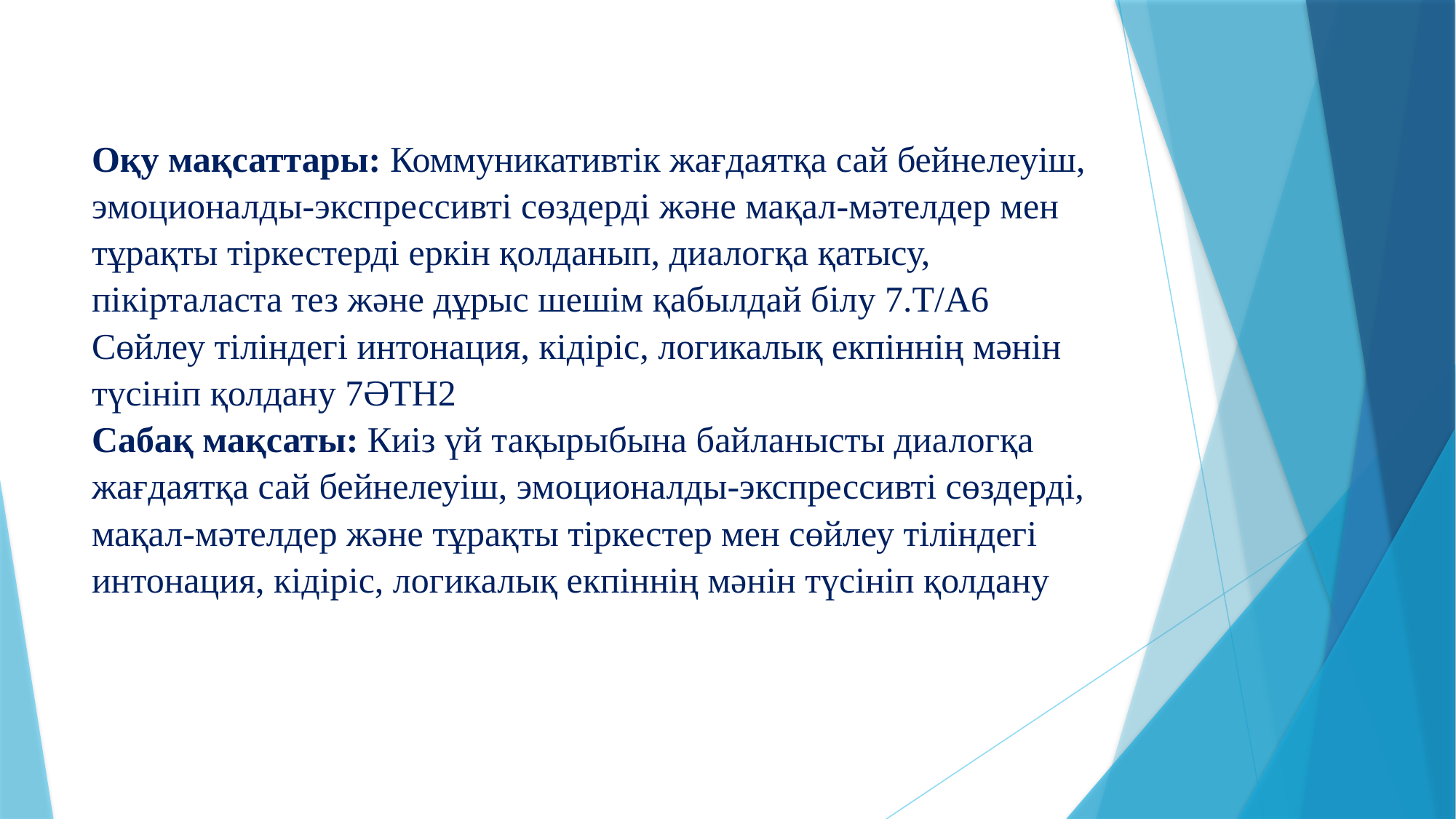

Оқу мақсаттары: Коммуникативтік жағдаятқа сай бейнелеуіш, эмоционалды-экспрессивті сөздерді және мақал-мәтелдер мен тұрақты тіркестерді еркін қолданып, диалогқа қатысу, пікірталаста тез және дұрыс шешім қабылдай білу 7.Т/А6
Сөйлеу тіліндегі интонация, кідіріс, логикалық екпіннің мәнін түсініп қолдану 7ӘТН2
Сабақ мақсаты: Киіз үй тақырыбына байланысты диалогқа жағдаятқа сай бейнелеуіш, эмоционалды-экспрессивті сөздерді, мақал-мәтелдер және тұрақты тіркестер мен сөйлеу тіліндегі интонация, кідіріс, логикалық екпіннің мәнін түсініп қолдану